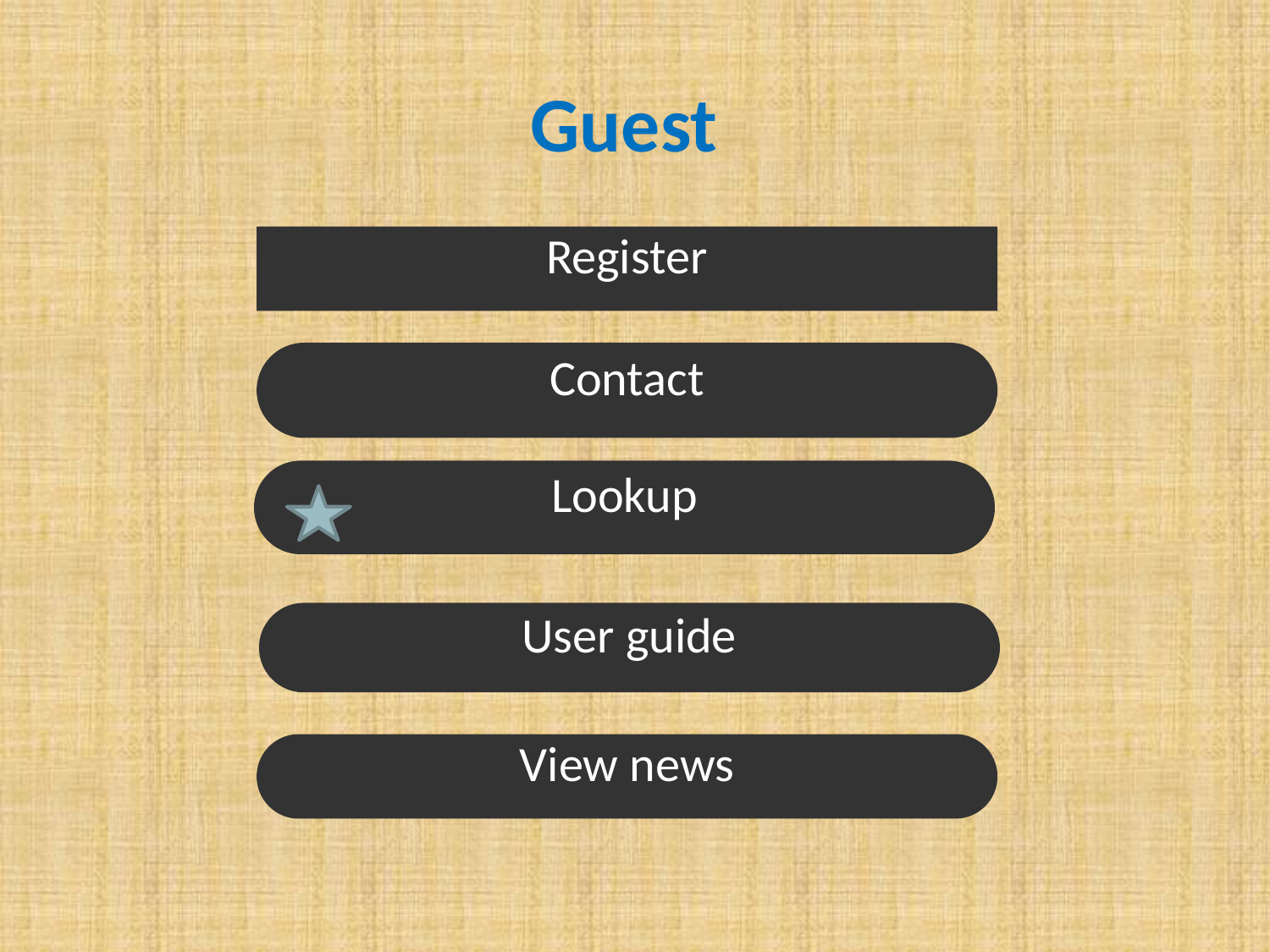

Guest
Register

Contact

Lookup

User guide

View news